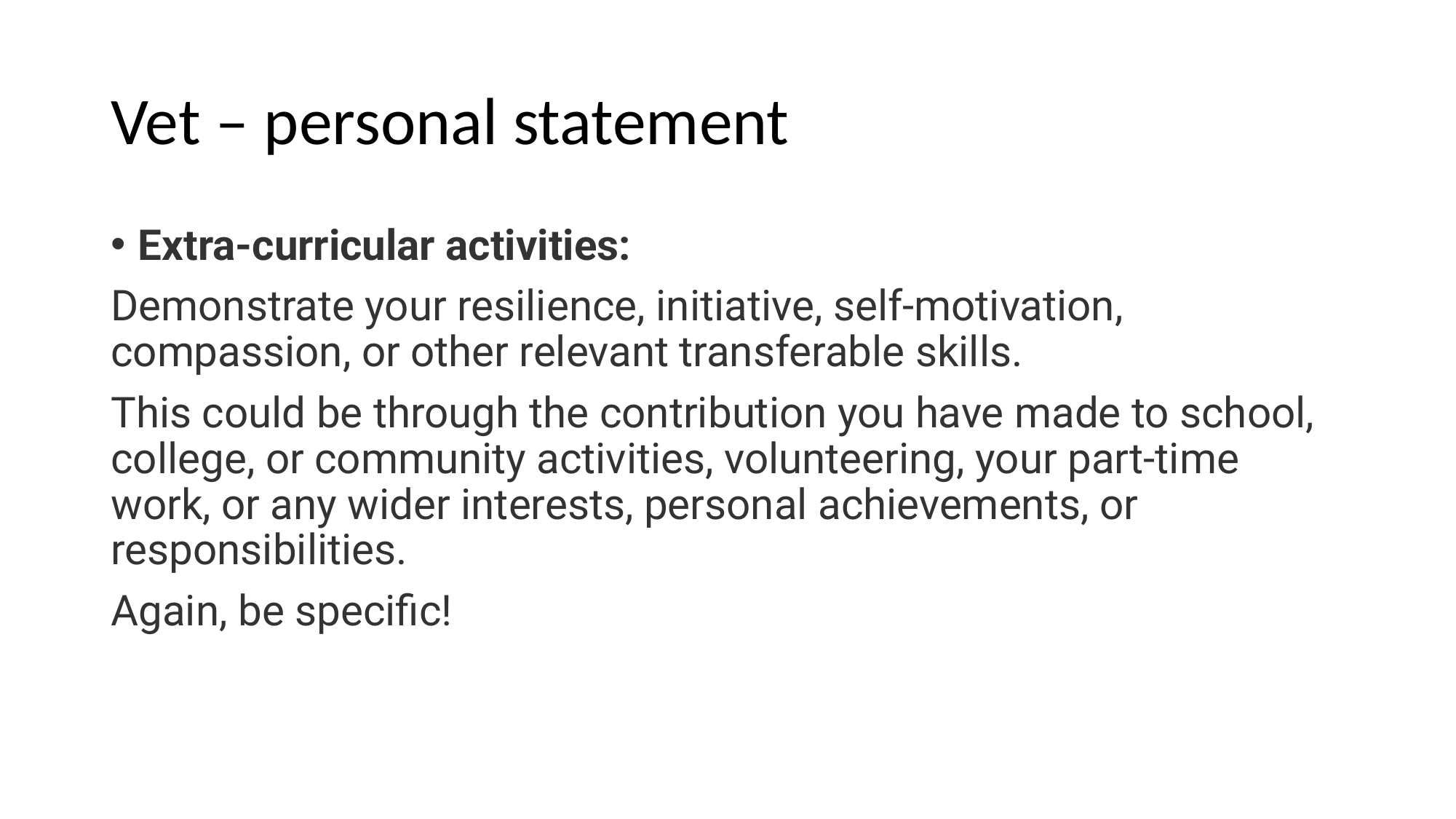

# Vet – personal statement
Extra-curricular activities:
Demonstrate your resilience, initiative, self-motivation, compassion, or other relevant transferable skills.
This could be through the contribution you have made to school, college, or community activities, volunteering, your part-time work, or any wider interests, personal achievements, or responsibilities.
Again, be specific!